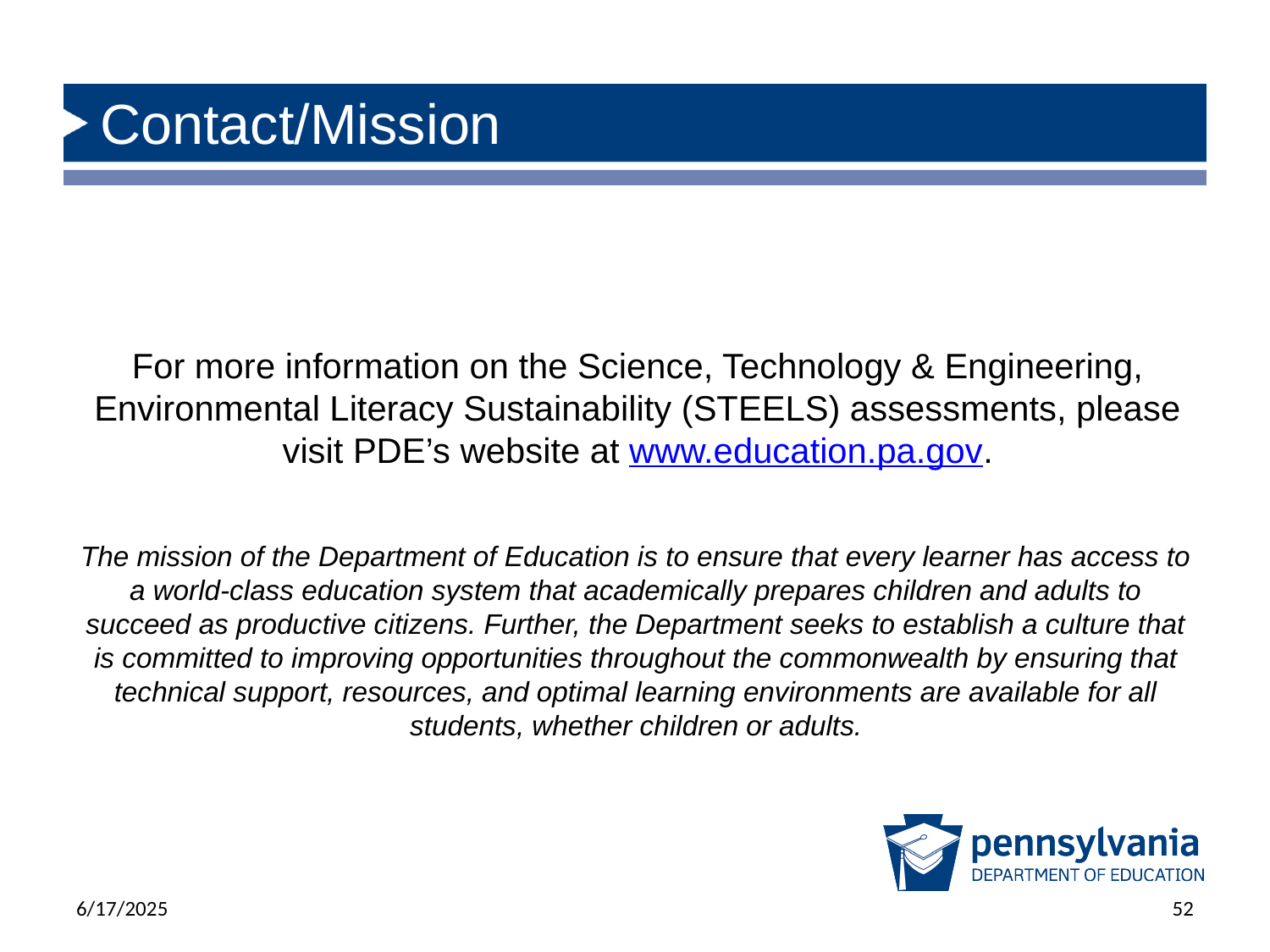

Contact/Mission
For more information on the Science, Technology & Engineering, Environmental Literacy Sustainability (STEELS) assessments, please visit PDE’s website at www.education.pa.gov.
The mission of the Department of Education is to ensure that every learner has access to a world-class education system that academically prepares children and adults to succeed as productive citizens. Further, the Department seeks to establish a culture that is committed to improving opportunities throughout the commonwealth by ensuring that technical support, resources, and optimal learning environments are available for all students, whether children or adults.

6/17/2025
52